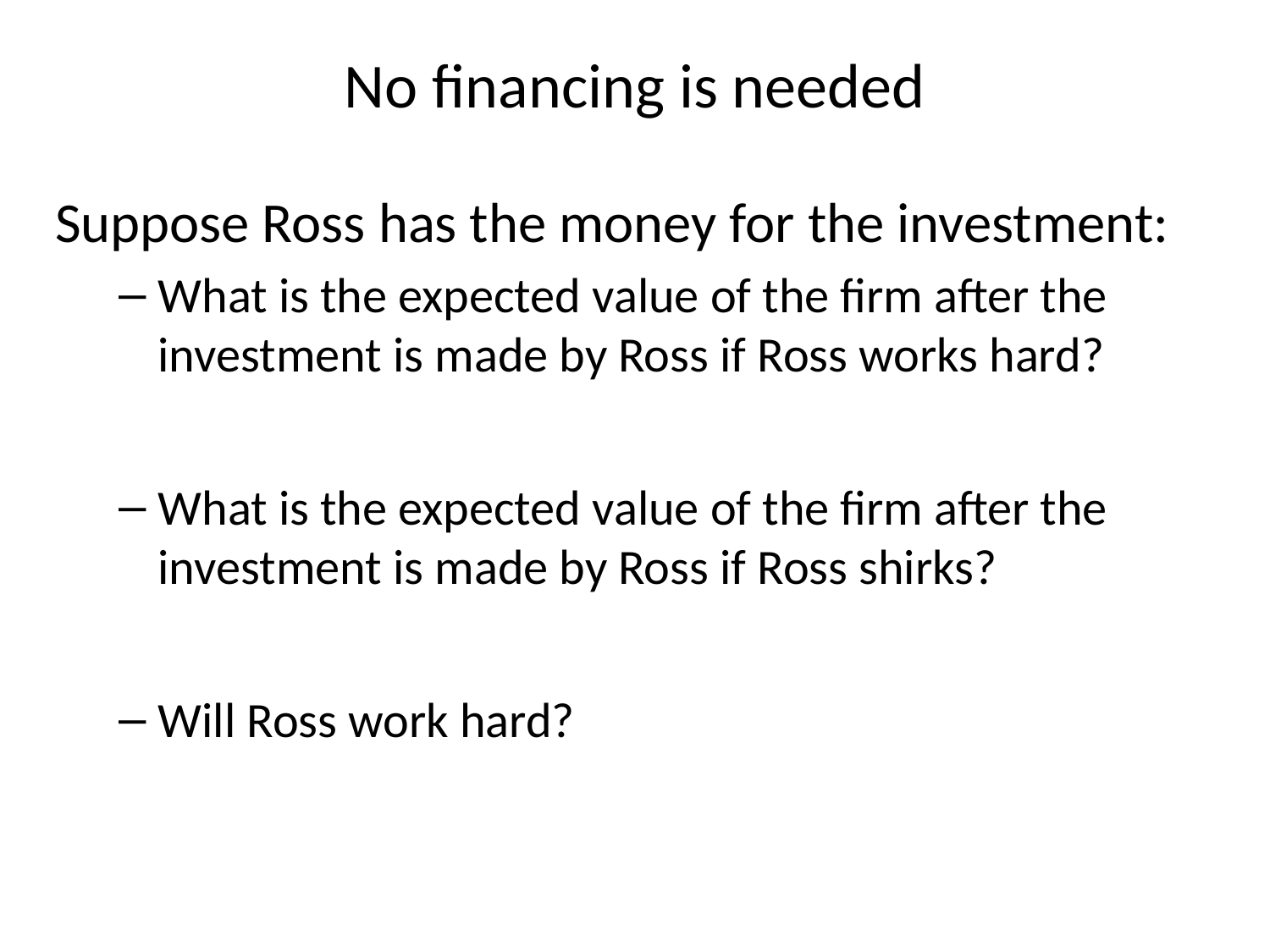

# No financing is needed
Suppose Ross has the money for the investment:
What is the expected value of the firm after the investment is made by Ross if Ross works hard?

What is the expected value of the firm after the investment is made by Ross if Ross shirks?

Will Ross work hard?